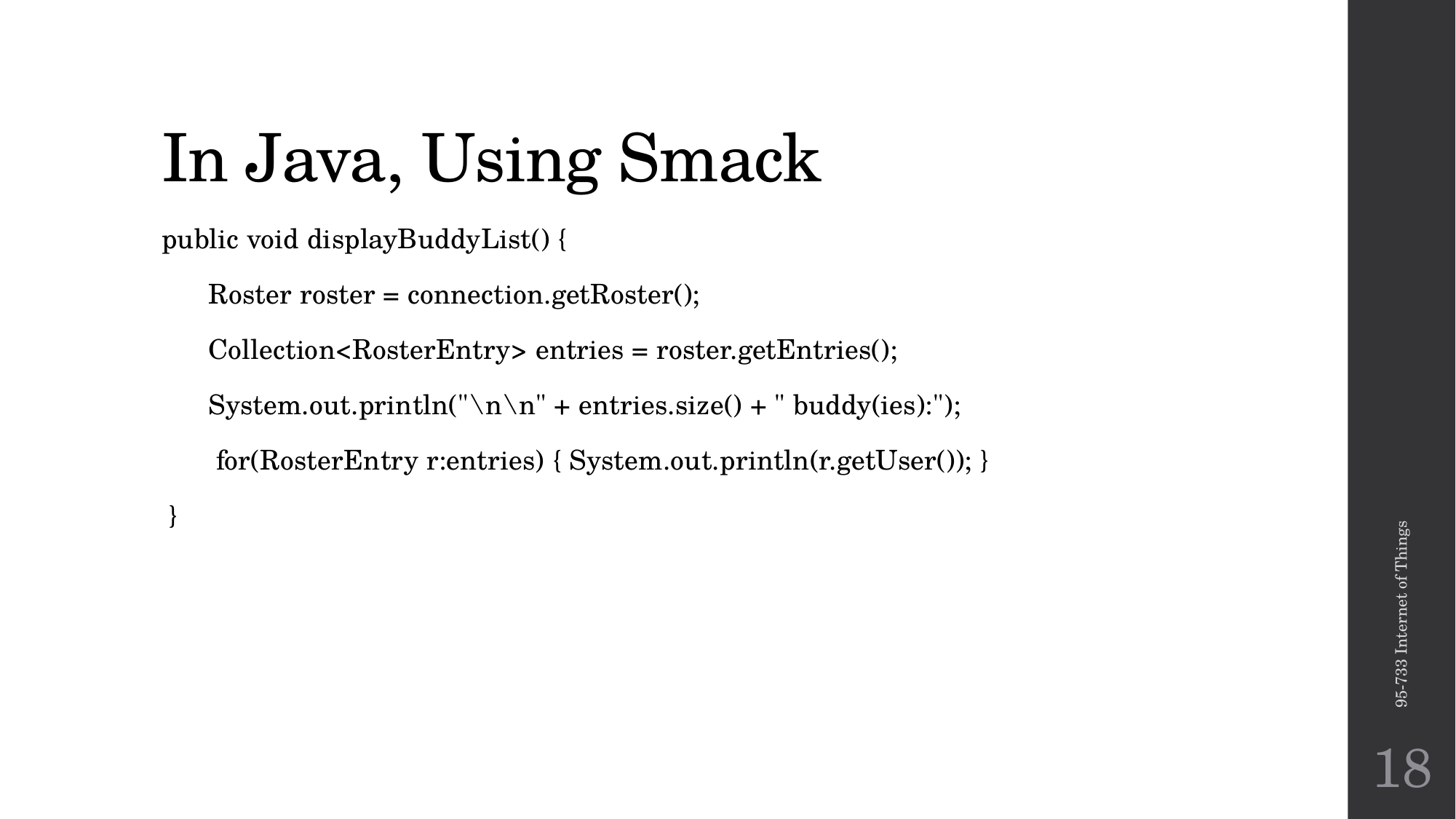

# In Java, Using Smack
public void displayBuddyList() {
      Roster roster = connection.getRoster();
      Collection<RosterEntry> entries = roster.getEntries();
      System.out.println("\n\n" + entries.size() + " buddy(ies):");
       for(RosterEntry r:entries) { System.out.println(r.getUser()); }
 }
95-733 Internet of Things
18